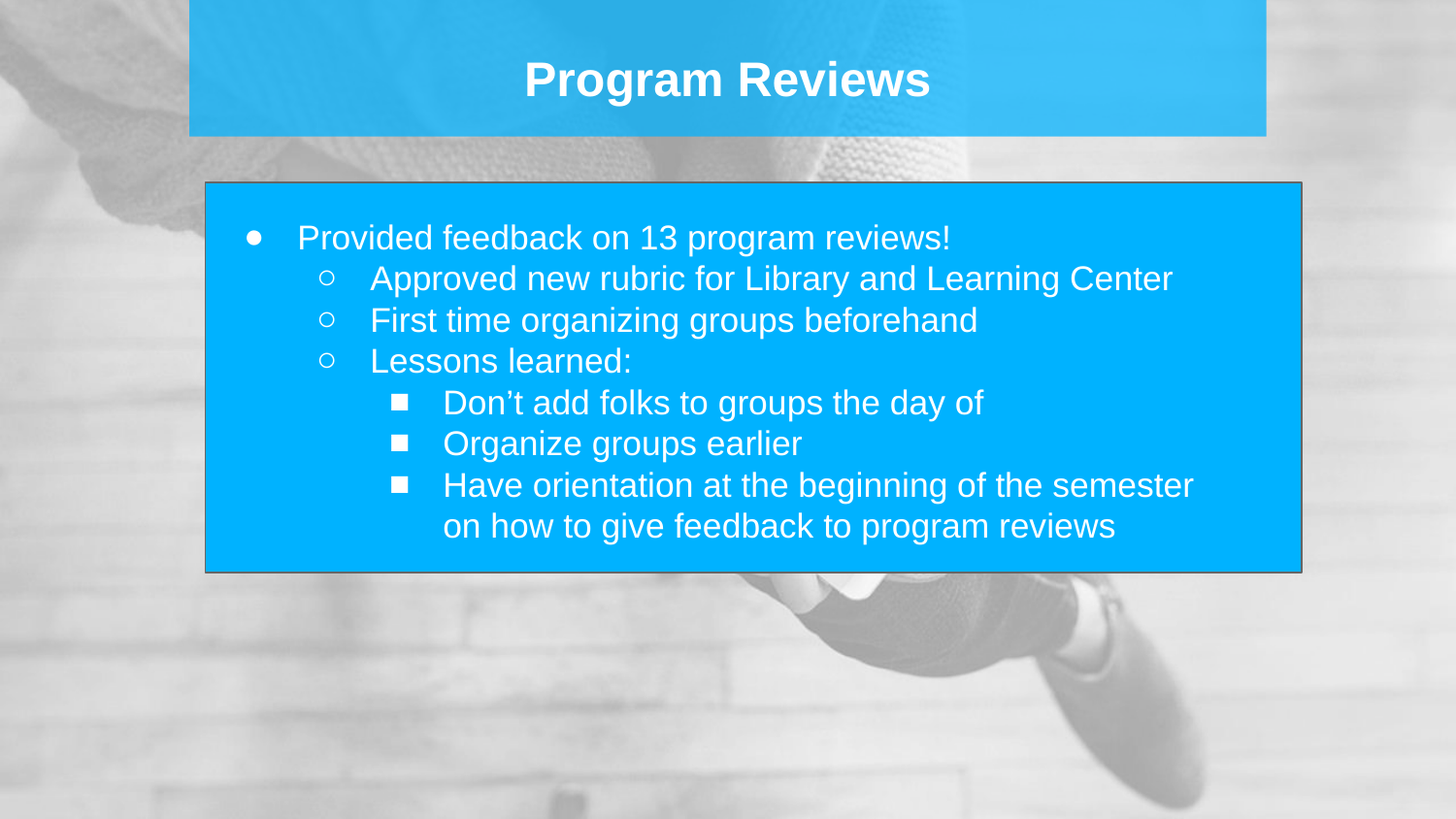

# Program Reviews

Provided feedback on 13 program reviews!
Approved new rubric for Library and Learning Center
First time organizing groups beforehand
Lessons learned:
Don’t add folks to groups the day of
Organize groups earlier
Have orientation at the beginning of the semester on how to give feedback to program reviews